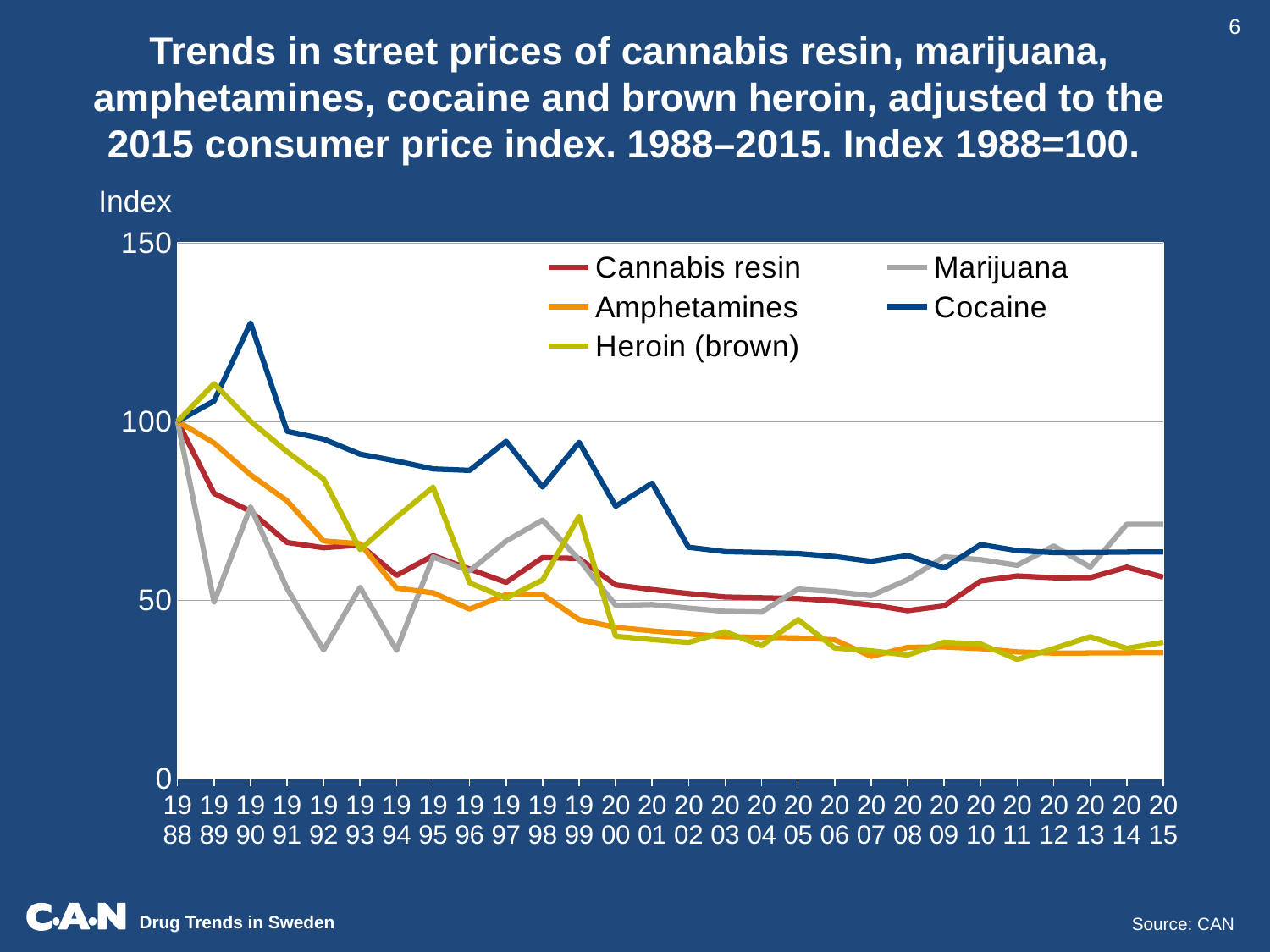

6
Trends in street prices of cannabis resin, marijuana, amphetamines, cocaine and brown heroin, adjusted to the 2015 consumer price index. 1988–2015. Index 1988=100.
Index

### Chart

| Category | Cannabis resin | Marijuana | Amphetamines | Cocaine | Heroin (brown) |
|---|---|---|---|---|---|
| 1988 | 100.0 | 100.0 | 100.0 | 100.0 | 100.0 |
| 1989 | 79.84848484848486 | 49.441786283891545 | 93.93939393939394 | 105.68181818181819 | 110.51693404634581 |
| 1990 | 74.82964388835418 | 76.08277189605388 | 85.03368623676612 | 127.55052935514917 | 100.03963086678367 |
| 1991 | 66.10695422535211 | 53.21302816901409 | 77.77288732394368 | 97.21610915492958 | 91.49751449875725 |
| 1992 | 64.62779690189329 | 36.01549053356282 | 66.52861445783132 | 95.04087779690188 | 83.85959805608991 |
| 1993 | 65.390625 | 53.53618421052631 | 65.75390625 | 90.8203125 | 64.10845588235293 |
| 1994 | 56.88531187122736 | 35.92756539235412 | 53.32997987927565 | 88.88329979879275 | 73.1980115990058 |
| 1995 | 62.41365777080063 | 62.04866562009419 | 52.011381475667186 | 86.68563579277865 | 81.5864807461446 |
| 1996 | 58.669921875 | 58.12499999999999 | 47.45361328124999 | 86.27929687499999 | 54.812729779411775 |
| 1997 | 54.93975903614457 | 66.50602409638553 | 51.50602409638554 | 94.42771084337348 | 50.49610205527995 |
| 1998 | 61.87937743190661 | 72.37354085603113 | 51.566147859922175 | 81.64640077821012 | 55.61055161364157 |
| 1999 | 61.615652847733436 | 61.25532739248353 | 44.50019372336303 | 94.13502518403719 | 73.4957950634729 |
| 2000 | 54.22324510932106 | 48.515535097813576 | 42.36191024165707 | 76.25143843498273 | 39.87003316861843 |
| 2001 | 52.923998502433534 | 48.74578809434668 | 41.3468738300262 | 82.6937476600524 | 38.914704781201124 |
| 2002 | 51.818181818181806 | 47.72727272727272 | 40.48295454545455 | 64.77272727272727 | 38.101604278074866 |
| 2003 | 50.83063646170443 | 46.817691477885646 | 39.71143473570658 | 63.53829557713052 | 41.113014785202104 |
| 2004 | 50.630372492836685 | 46.63323782234957 | 39.554978510028654 | 63.28796561604585 | 37.228215068262266 |
| 2005 | 50.41369472182596 | 53.067047075606276 | 39.38569900142654 | 63.01711840228247 | 44.48267181337586 |
| 2006 | 49.7361199071142 | 52.35381042854126 | 38.85634367743297 | 62.17014988389275 | 36.570676402289855 |
| 2007 | 48.65925441465009 | 51.22026780489484 | 34.21353826030085 | 60.824068018312616 | 35.77886354018389 |
| 2008 | 47.024383753035494 | 55.68677023385782 | 36.737799807058984 | 62.45425967200027 | 34.57675275958493 |
| 2009 | 48.35279983981846 | 62.070346392578244 | 36.85426817059334 | 58.96682907294933 | 38.15500704720251 |
| 2010 | 55.317010479140585 | 61.29308640347987 | 36.392770052066176 | 65.5069860937191 | 37.67722075978615 |
| 2011 | 56.738271842789715 | 59.724496676620745 | 35.46141990174357 | 63.830555823138425 | 33.37545402517041 |
| 2012 | 56.23806492679822 | 65.11775938892424 | 35.14879057924888 | 63.267823042648 | 36.38933612910473 |
| 2013 | 56.26313443291091 | 59.224352034643054 | 35.164459020569325 | 63.29602623702477 | 39.715153717348876 |
| 2014 | 59.183706019330764 | 71.19844333152572 | 35.22839644007783 | 63.4111135921401 | 36.47175160855117 |
| 2015 | 56.390617520344655 | 71.23025370990904 | 35.24413595021541 | 63.43944471038774 | 38.146594204939035 |
Source: CAN